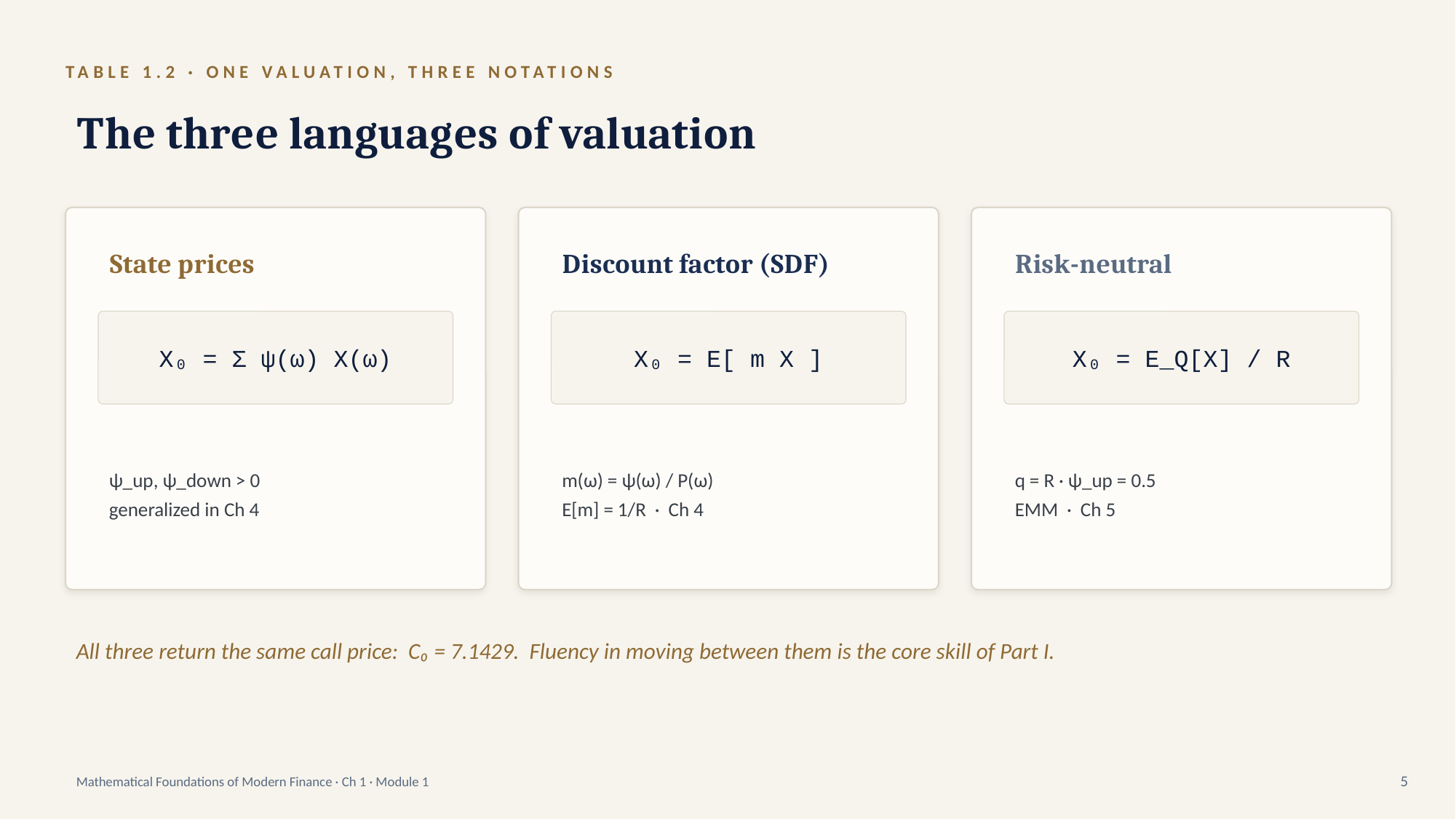

TABLE 1.2 · ONE VALUATION, THREE NOTATIONS
The three languages of valuation

State prices
Discount factor (SDF)
Risk-neutral

X₀ = Σ ψ(ω) X(ω)

X₀ = E[ m X ]

X₀ = E_Q[X] / R
ψ_up, ψ_down > 0
generalized in Ch 4
m(ω) = ψ(ω) / P(ω)
E[m] = 1/R  ·  Ch 4
q = R · ψ_up = 0.5
EMM  ·  Ch 5
All three return the same call price:  C₀ = 7.1429.  Fluency in moving between them is the core skill of Part I.
Mathematical Foundations of Modern Finance · Ch 1 · Module 1
5